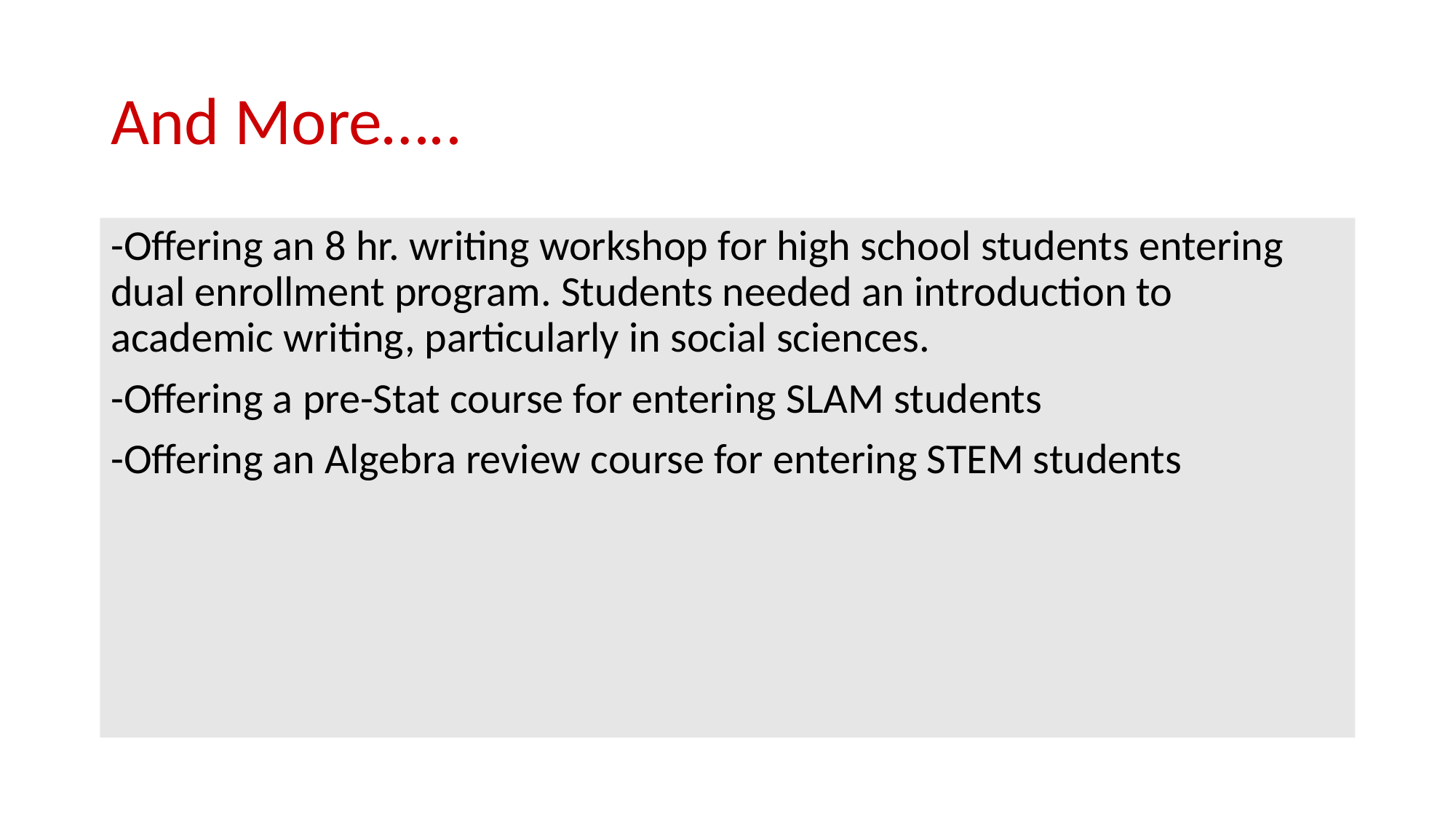

# And More…..
-Offering an 8 hr. writing workshop for high school students entering dual enrollment program. Students needed an introduction to academic writing, particularly in social sciences.
-Offering a pre-Stat course for entering SLAM students
-Offering an Algebra review course for entering STEM students